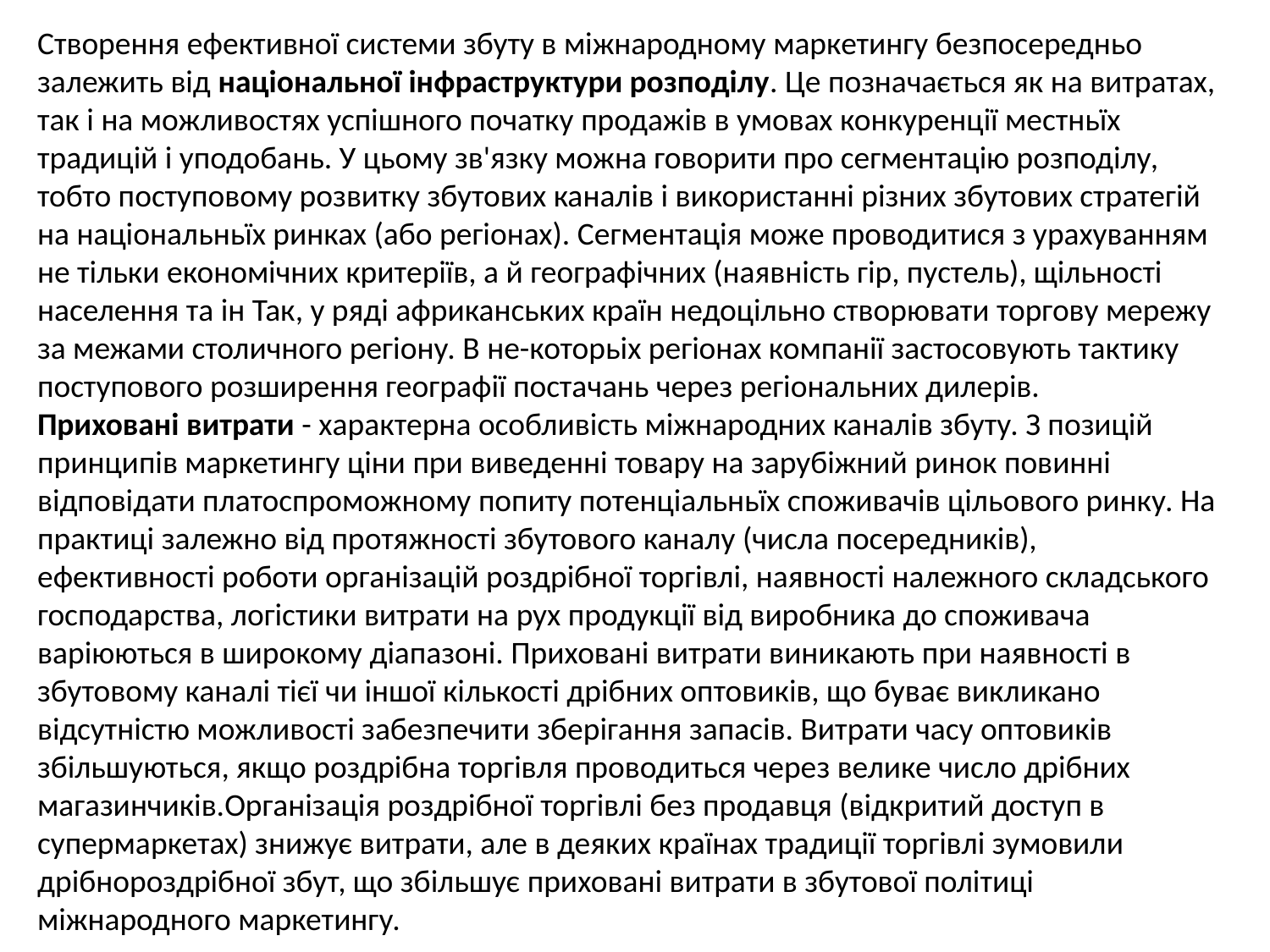

Створення ефективної системи збуту в міжнародному маркетингу безпосередньо залежить від національної інфраструктури розподілу. Це позначається як на витратах, так і на можливостях успішного початку продажів в умовах конкуренції местньїх традицій і уподобань. У цьому зв'язку можна говорити про сегментацію розподілу, тобто поступовому розвитку збутових каналів і використанні різних збутових стратегій на національньїх ринках (або регіонах). Сегментація може проводитися з урахуванням не тільки економічних критеріїв, а й географічних (наявність гір, пустель), щільності населення та ін Так, у ряді африканських країн недоцільно створювати торгову мережу за межами столичного регіону. В не-которьіх регіонах компанії застосовують тактику поступового розширення географії постачань через регіональних дилерів.
Приховані витрати - характерна особливість міжнародних каналів збуту. З позицій принципів маркетингу ціни при виведенні товару на зарубіжний ринок повинні відповідати платоспроможному попиту потенціальньїх споживачів цільового ринку. На практиці залежно від протяжності збутового каналу (числа посередників), ефективності роботи організацій роздрібної торгівлі, наявності належного складського господарства, логістики витрати на рух продукції від виробника до споживача варіюються в широкому діапазоні. Приховані витрати виникають при наявності в збутовому каналі тієї чи іншої кількості дрібних оптовиків, що буває викликано відсутністю можливості забезпечити зберігання запасів. Витрати часу оптовиків збільшуються, якщо роздрібна торгівля проводиться через велике число дрібних магазинчиків.Організація роздрібної торгівлі без продавця (відкритий доступ в супермаркетах) знижує витрати, але в деяких країнах традиції торгівлі зумовили дрібнороздрібної збут, що збільшує приховані витрати в збутової політиці міжнародного маркетингу.